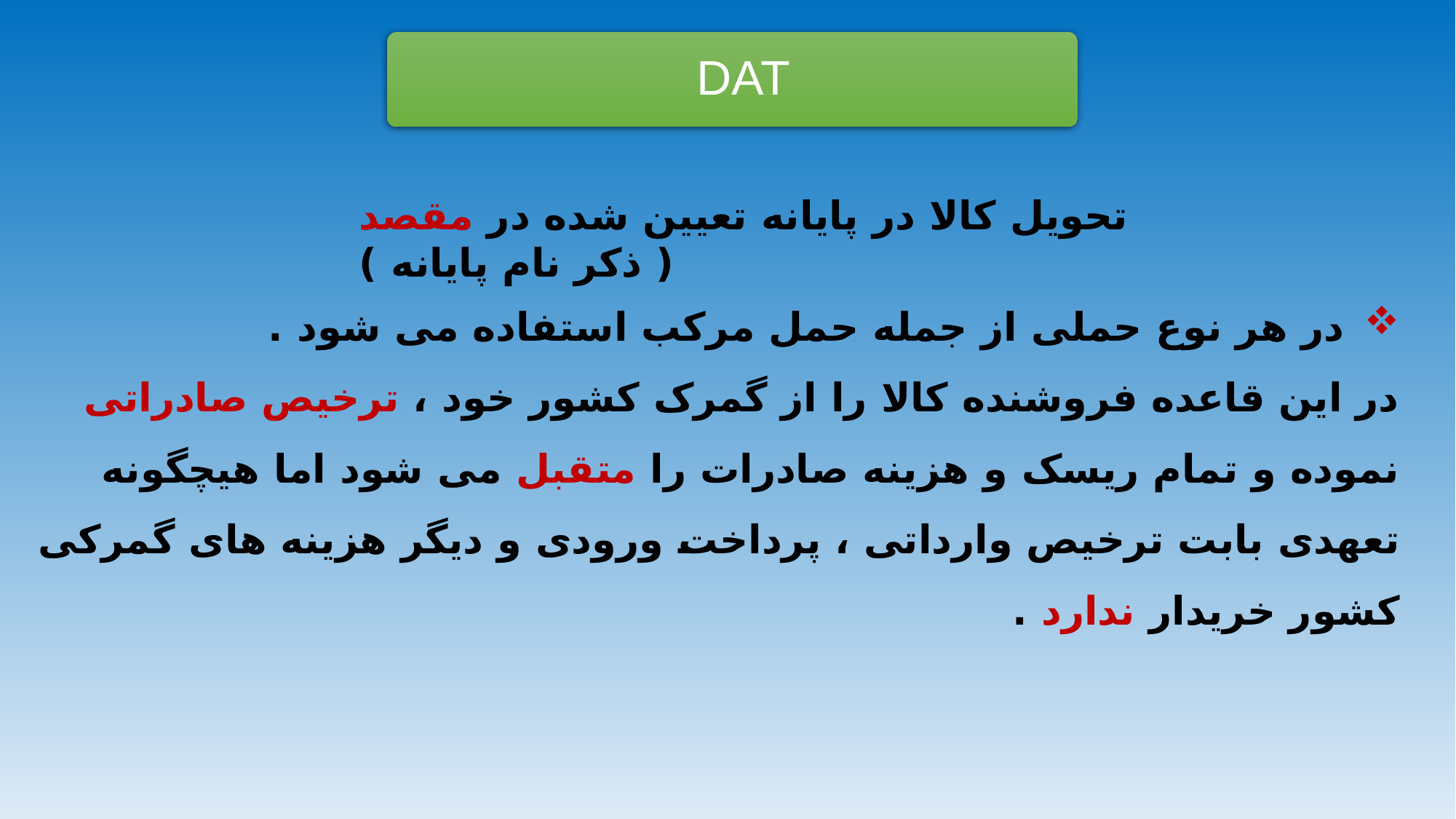

DAT
تحویل کالا در پایانه تعیین شده در مقصد ( ذکر نام پایانه )
در هر نوع حملی از جمله حمل مرکب استفاده می شود .
در این قاعده فروشنده کالا را از گمرک کشور خود ، ترخیص صادراتی نموده و تمام ریسک و هزینه صادرات را متقبل می شود اما هیچگونه تعهدی بابت ترخیص وارداتی ، پرداخت ورودی و دیگر هزینه های گمرکی کشور خریدار ندارد .